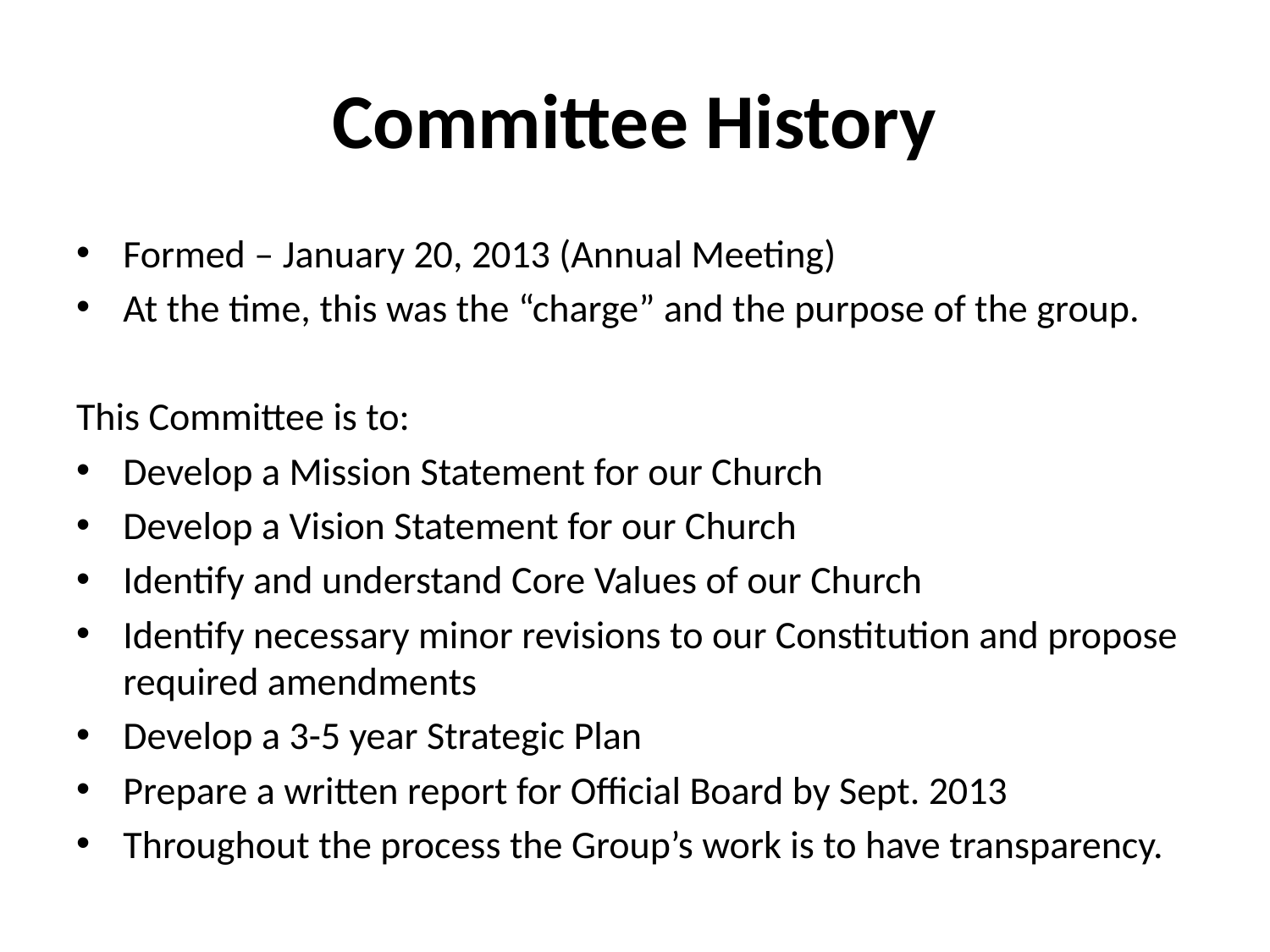

# Committee History
Formed – January 20, 2013 (Annual Meeting)
At the time, this was the “charge” and the purpose of the group.

This Committee is to:
Develop a Mission Statement for our Church
Develop a Vision Statement for our Church
Identify and understand Core Values of our Church
Identify necessary minor revisions to our Constitution and propose required amendments
Develop a 3-5 year Strategic Plan
Prepare a written report for Official Board by Sept. 2013
Throughout the process the Group’s work is to have transparency.